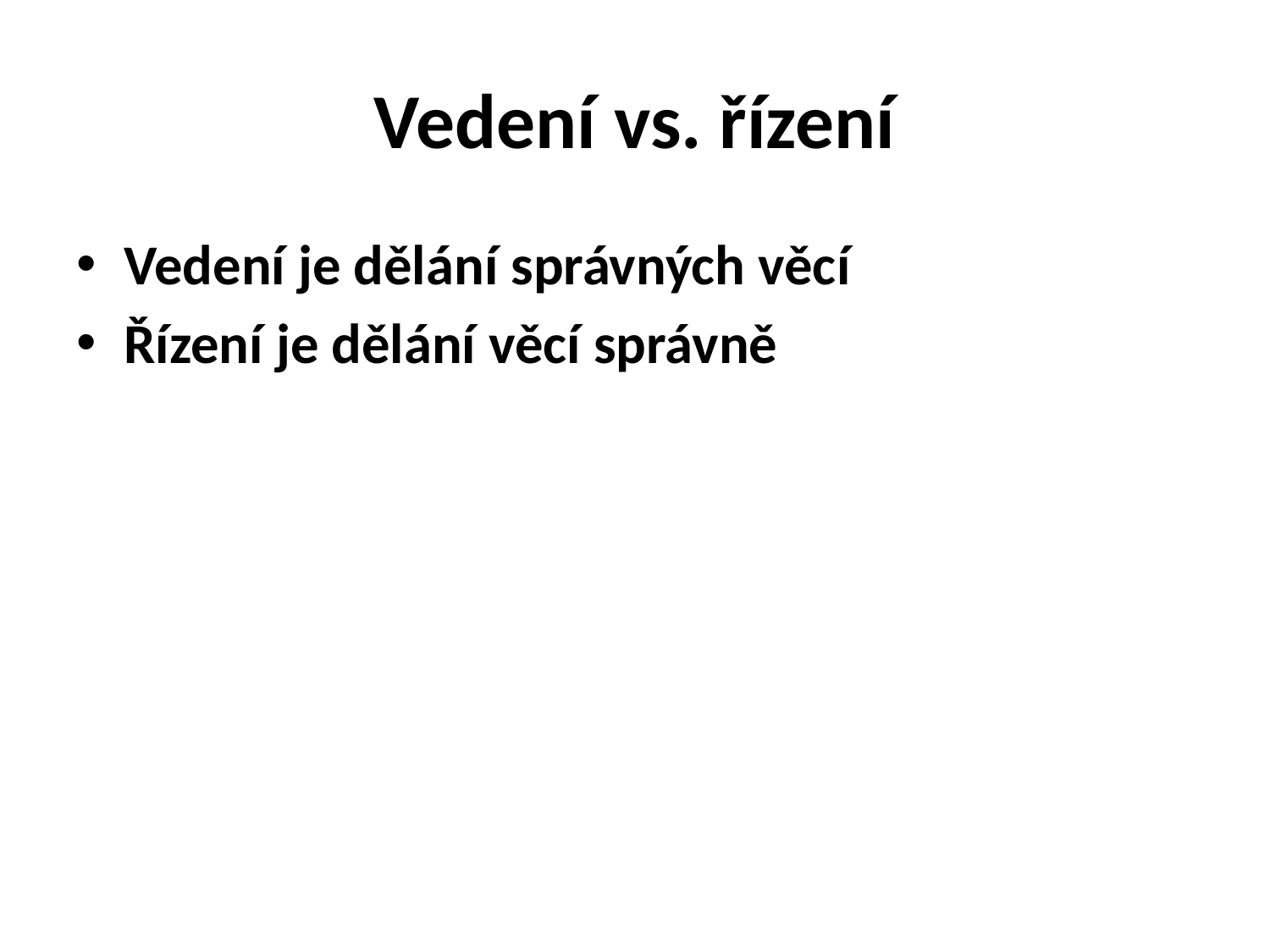

# Vedení vs. řízení
Vedení je dělání správných věcí
Řízení je dělání věcí správně